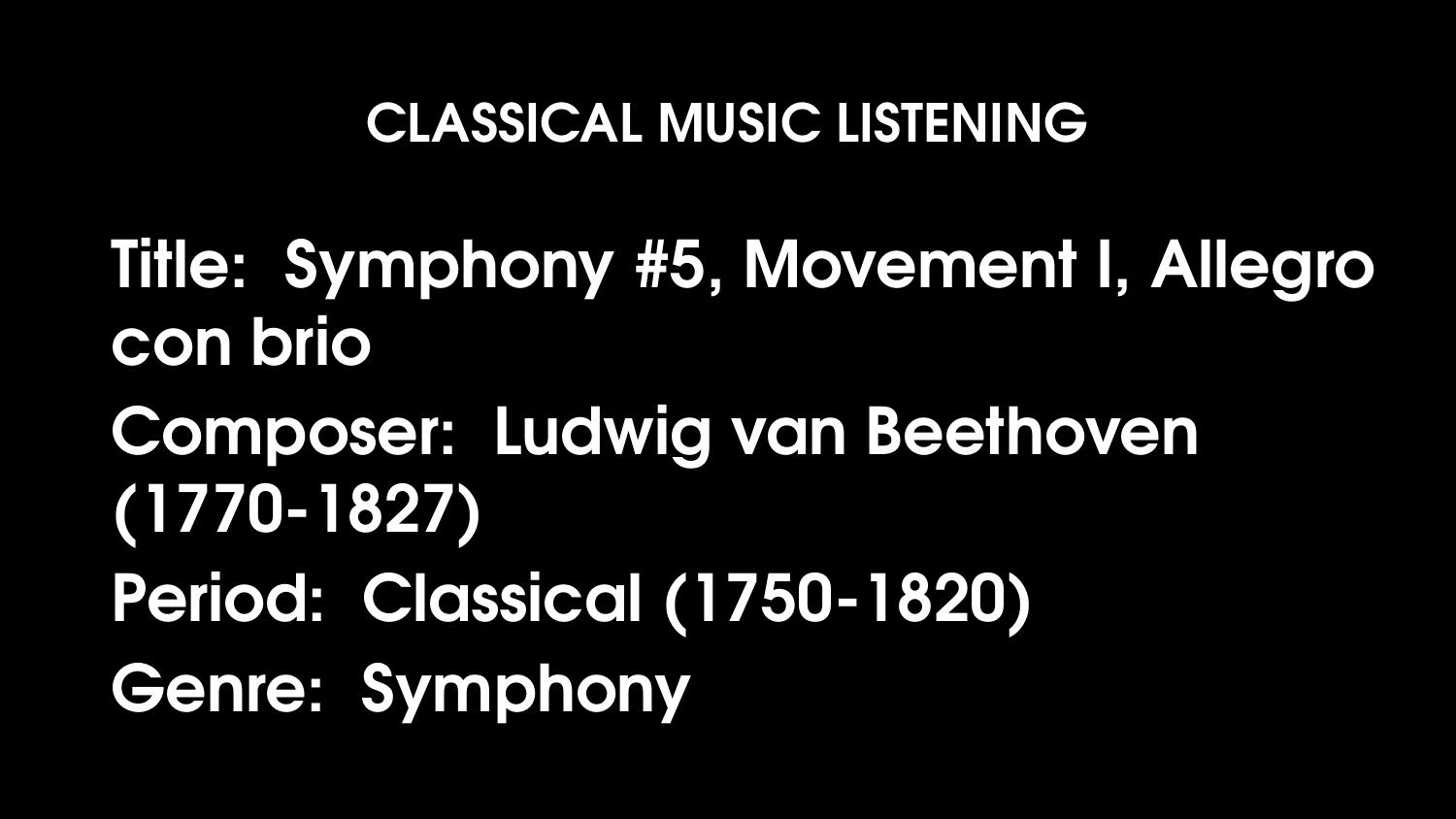

CLASSICAL MUSIC LISTENING

Title:  Symphony #5, Movement I, Allegro con brio
Composer:  Ludwig van Beethoven (1770-1827)
Period:  Classical (1750-1820)
Genre:  Symphony